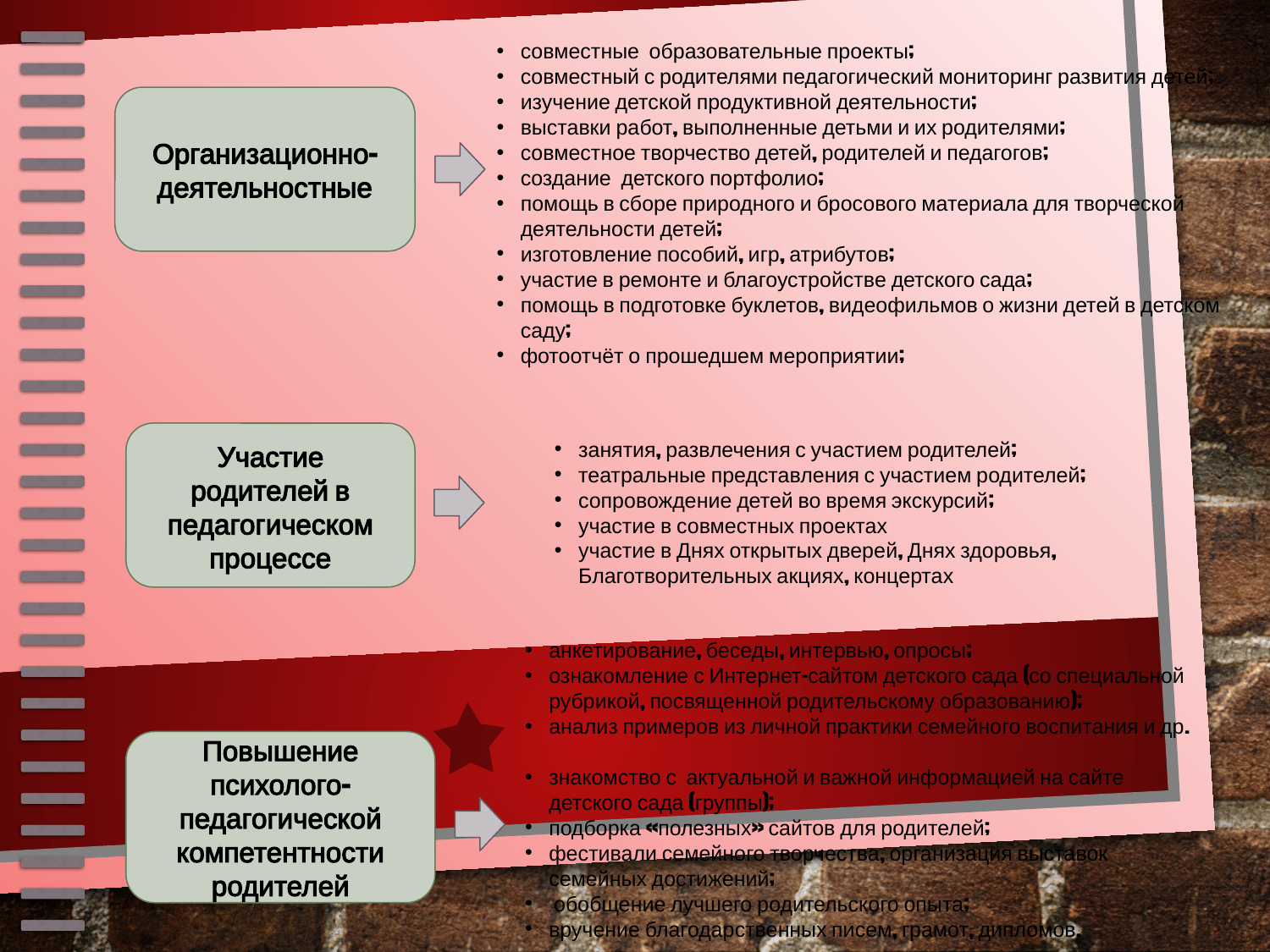

совместные  образовательные проекты;
совместный с родителями педагогический мониторинг развития детей;
изучение детской продуктивной деятельности;
выставки работ, выполненные детьми и их родителями;
совместное творчество детей, родителей и педагогов;
создание  детского портфолио;
помощь в сборе природного и бросового материала для творческой деятельности детей;
изготовление пособий, игр, атрибутов;
участие в ремонте и благоустройстве детского сада;
помощь в подготовке буклетов, видеофильмов о жизни детей в детском саду;
фотоотчёт о прошедшем мероприятии;
Организационно-деятельностные

Участие родителей в педагогическом процессе

занятия, развлечения с участием родителей;
театральные представления с участием родителей;
сопровождение детей во время экскурсий;
участие в совместных проектах
участие в Днях открытых дверей, Днях здоровья, Благотворительных акциях, концертах

анкетирование, беседы, интервью, опросы;
ознакомление с Интернет-сайтом детского сада (со специальной рубрикой, посвященной родительскому образованию);
анализ примеров из личной практики семейного воспитания и др.
знакомство с  актуальной и важной информацией на сайте детского сада (группы);
подборка «полезных» сайтов для родителей;
фестивали семейного творчества, организация выставок семейных достижений;
 обобщение лучшего родительского опыта;
вручение благодарственных писем, грамот, дипломов.
Повышение психолого-педагогической компетентности родителей